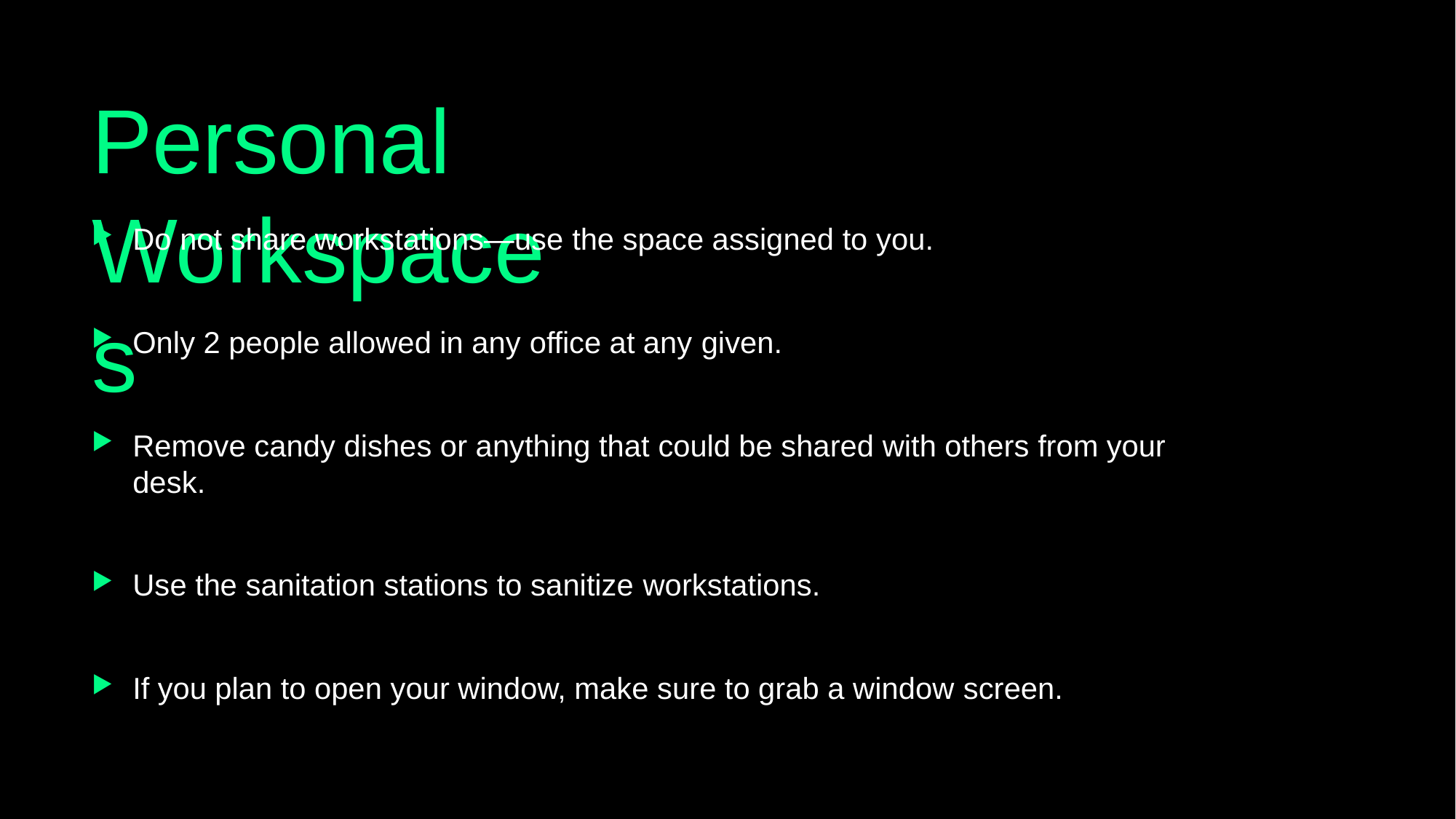

# Personal Workspaces
Do not share workstations—use the space assigned to you.

Only 2 people allowed in any office at any given.

Remove candy dishes or anything that could be shared with others from your desk.

Use the sanitation stations to sanitize workstations.

If you plan to open your window, make sure to grab a window screen.